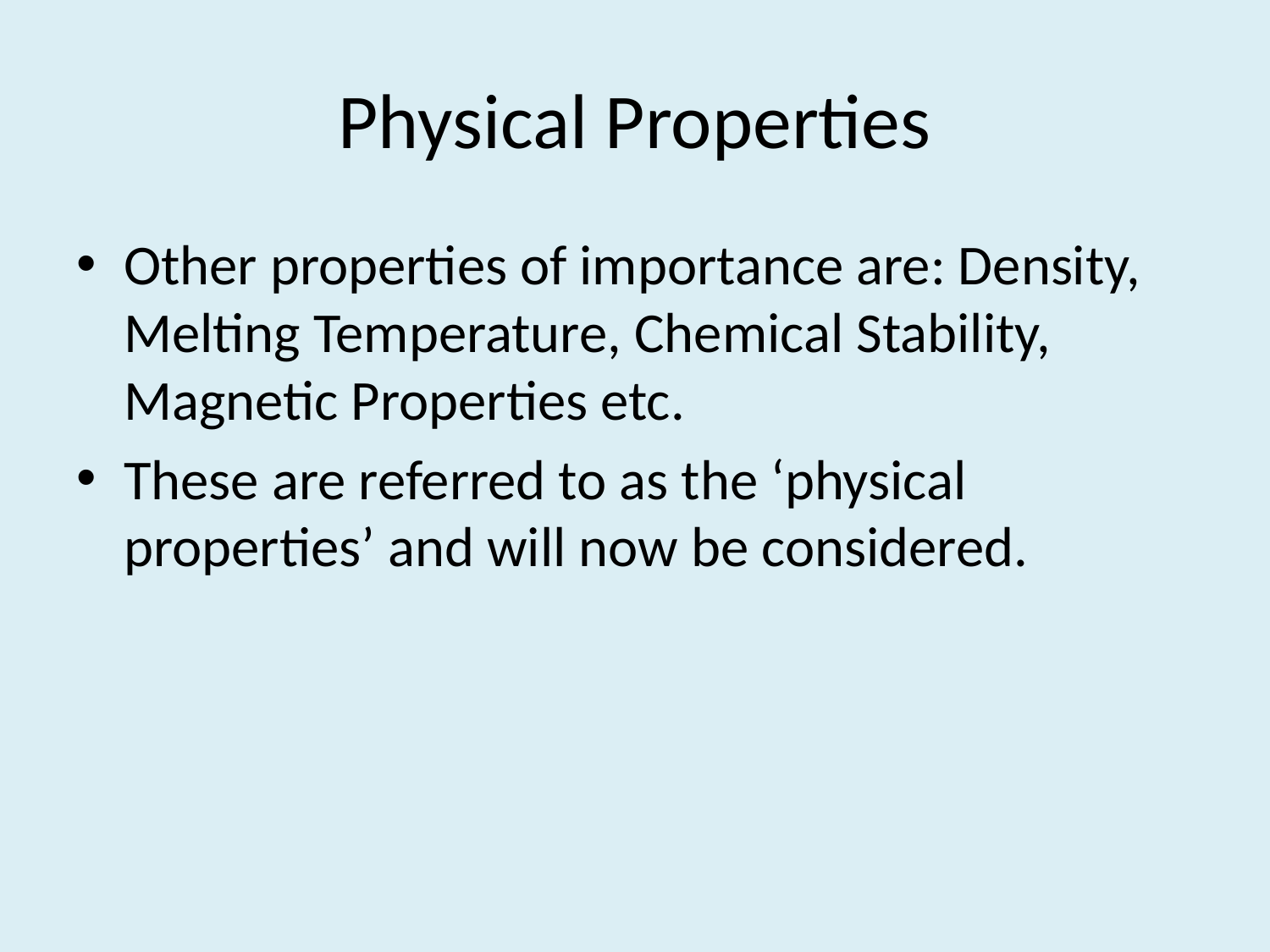

# Physical Properties
Other properties of importance are: Density, Melting Temperature, Chemical Stability, Magnetic Properties etc.
These are referred to as the ‘physical properties’ and will now be considered.